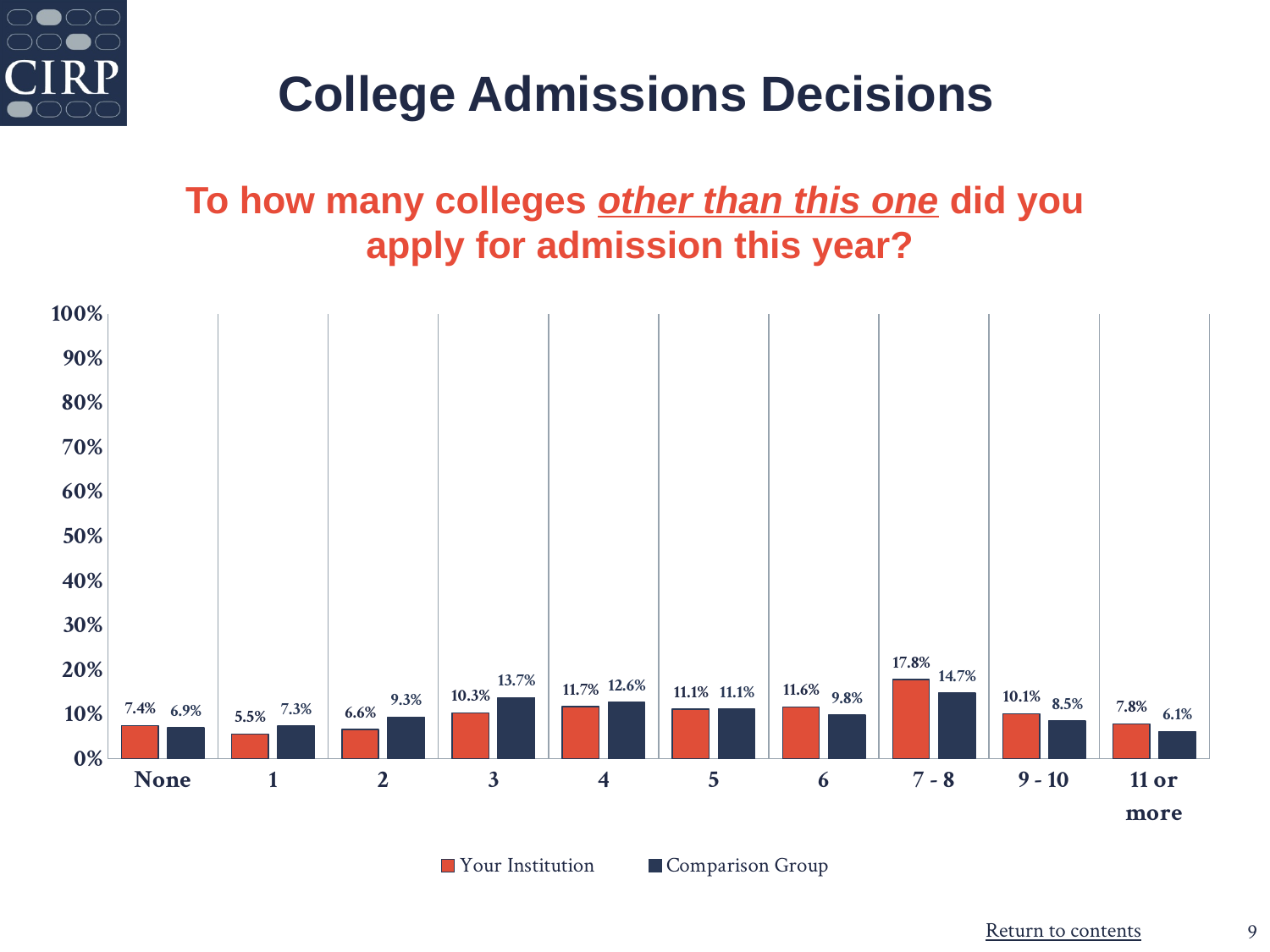

# College Admissions Decisions
To how many colleges other than this one did you
apply for admission this year?

### Chart: Sex

| Category |
|---|

### Chart

| Category | Your Institution | Comparison Group |
|---|---|---|
| None | 0.074 | 0.069 |
| 1 | 0.055 | 0.073 |
| 2 | 0.066 | 0.093 |
| 3 | 0.103 | 0.137 |
| 4 | 0.117 | 0.126 |
| 5 | 0.111 | 0.111 |
| 6 | 0.116 | 0.098 |
| 7 - 8 | 0.178 | 0.147 |
| 9 - 10 | 0.101 | 0.085 |
| 11 or more | 0.078 | 0.061 |
9